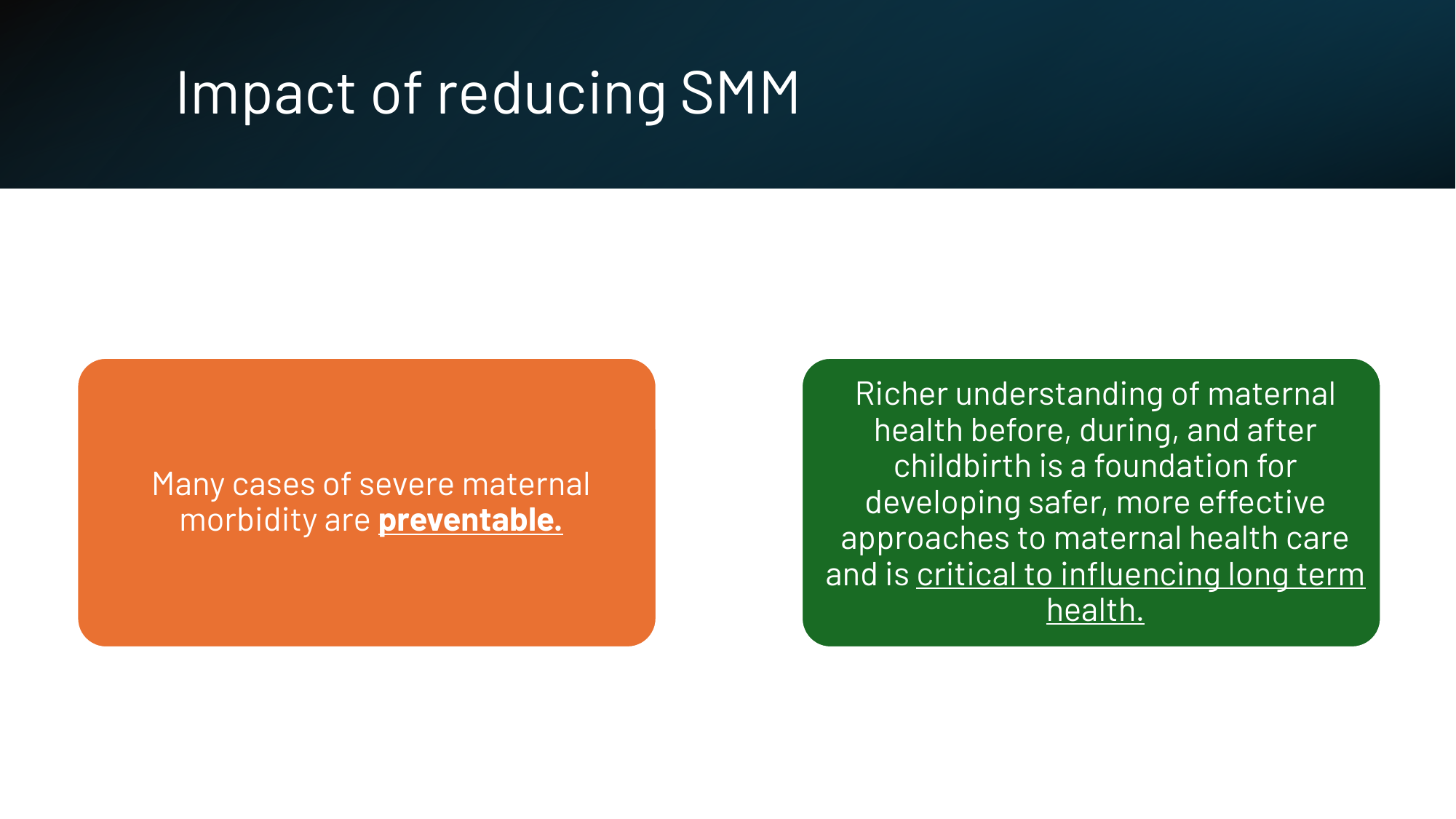

# Impact of reducing SMM
Many cases of severe maternal morbidity are preventable.
Richer understanding of maternal health before, during, and after childbirth is a foundation for developing safer, more effective approaches to maternal health care and is critical to influencing long term health.